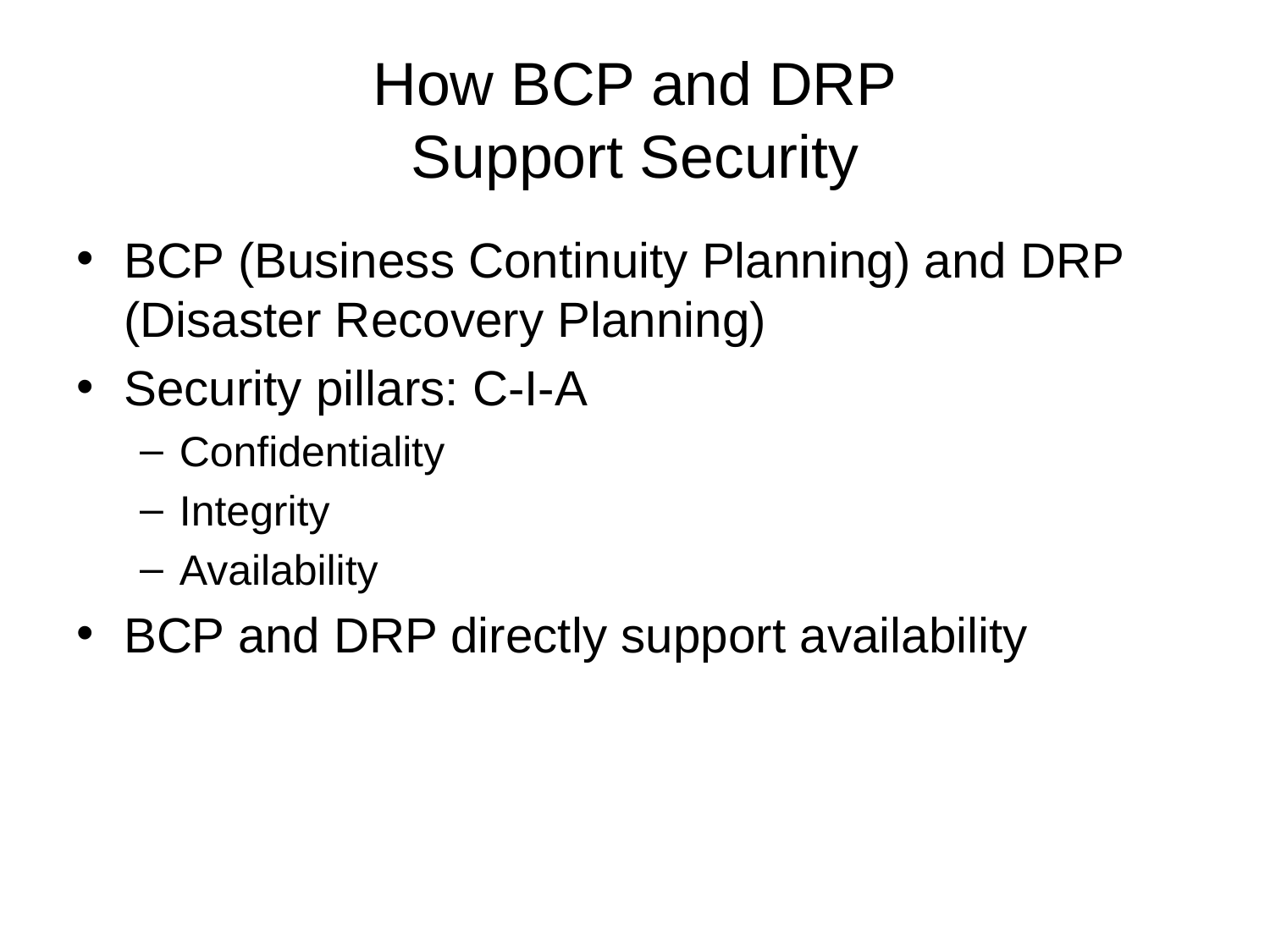

# How BCP and DRP Support Security
BCP (Business Continuity Planning) and DRP    (Disaster Recovery Planning)
Security pillars: C-I-A
Confidentiality
Integrity
Availability
BCP and DRP directly support availability